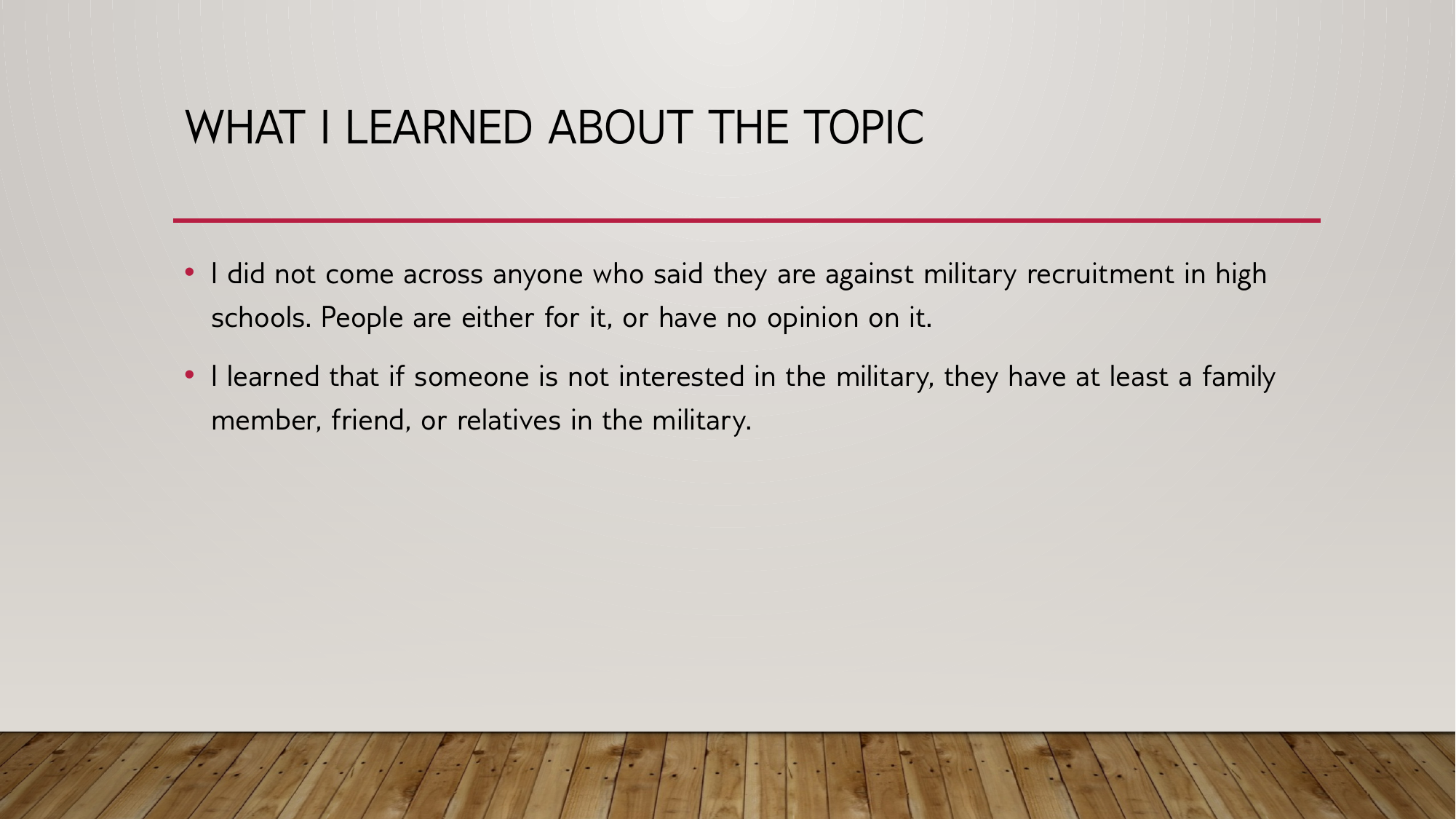

# What I learned about the topic
I did not come across anyone who said they are against military recruitment in high schools. People are either for it, or have no opinion on it.
I learned that if someone is not interested in the military, they have at least a family member, friend, or relatives in the military.